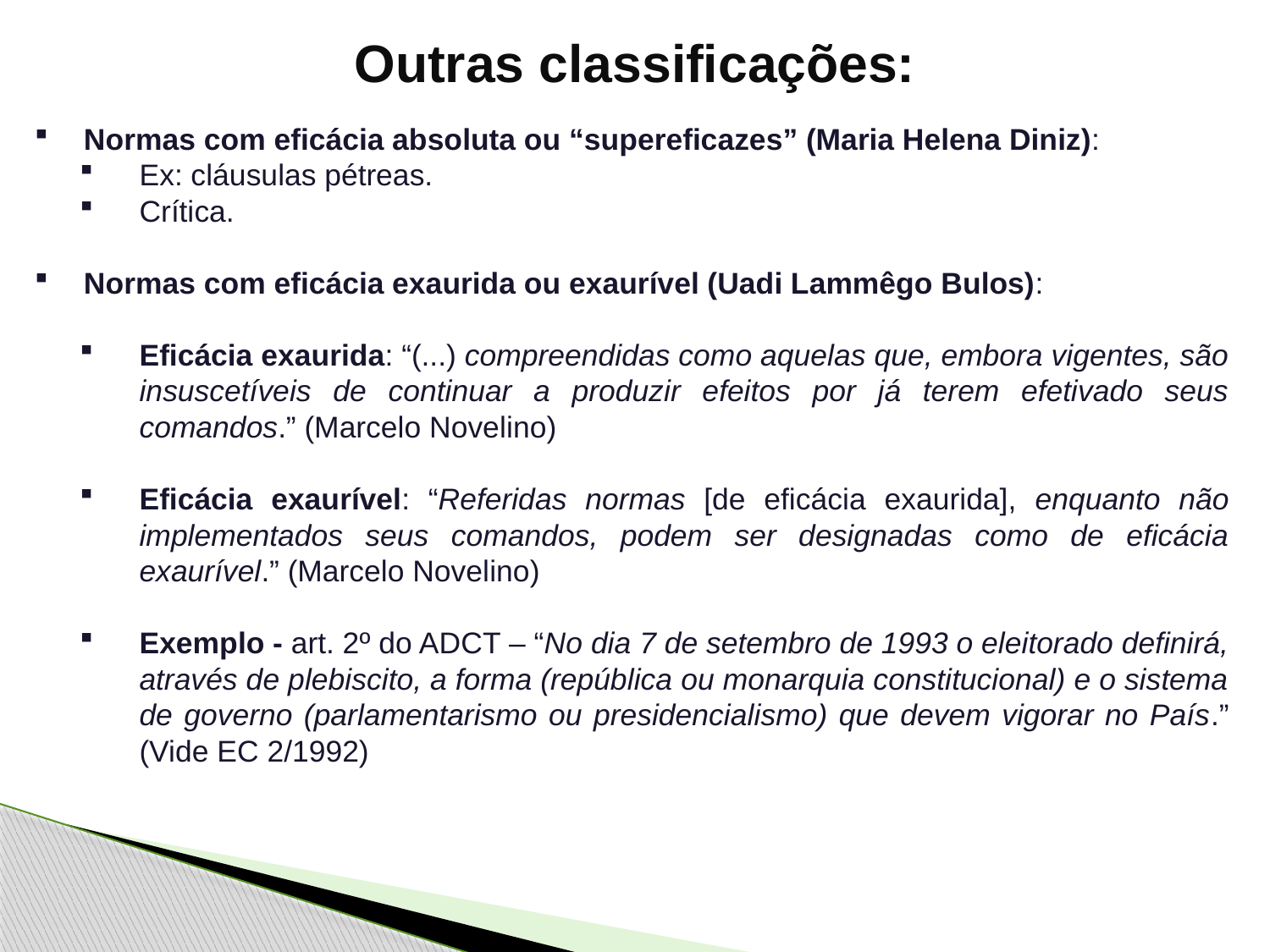

Outras classificações:
Normas com eficácia absoluta ou “supereficazes” (Maria Helena Diniz):
Ex: cláusulas pétreas.
Crítica.

Normas com eficácia exaurida ou exaurível (Uadi Lammêgo Bulos):

Eficácia exaurida: “(...) compreendidas como aquelas que, embora vigentes, são insuscetíveis de continuar a produzir efeitos por já terem efetivado seus comandos.” (Marcelo Novelino)

Eficácia exaurível: “Referidas normas [de eficácia exaurida], enquanto não implementados seus comandos, podem ser designadas como de eficácia exaurível.” (Marcelo Novelino)

Exemplo - art. 2º do ADCT – “No dia 7 de setembro de 1993 o eleitorado definirá, através de plebiscito, a forma (república ou monarquia constitucional) e o sistema de governo (parlamentarismo ou presidencialismo) que devem vigorar no País.” (Vide EC 2/1992)

: